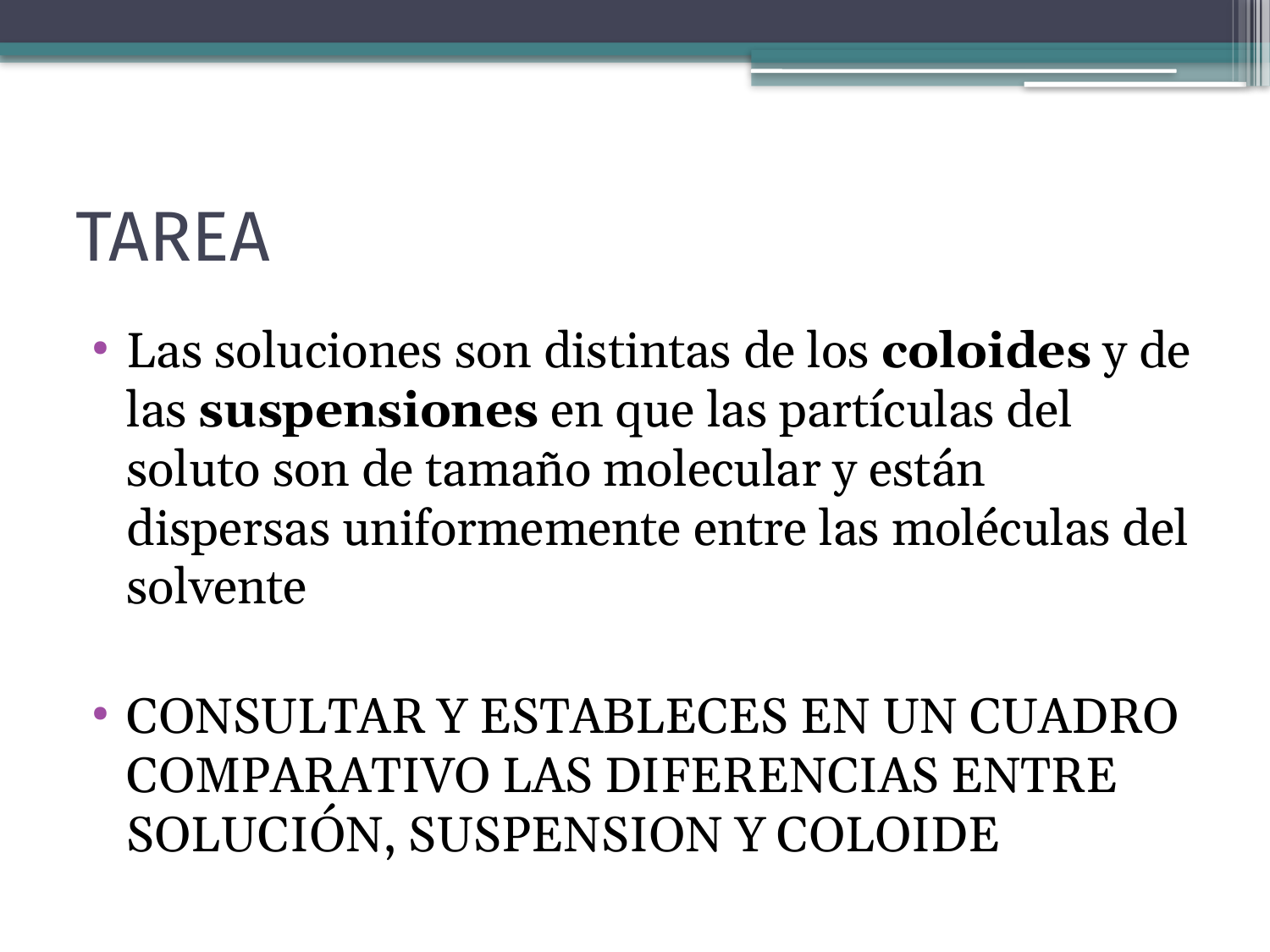

# TAREA
Las soluciones son distintas de los coloides y de las suspensiones en que las partículas del soluto son de tamaño molecular y están dispersas uniformemente entre las moléculas del solvente

CONSULTAR Y ESTABLECES EN UN CUADRO COMPARATIVO LAS DIFERENCIAS ENTRE SOLUCIÓN, SUSPENSION Y COLOIDE